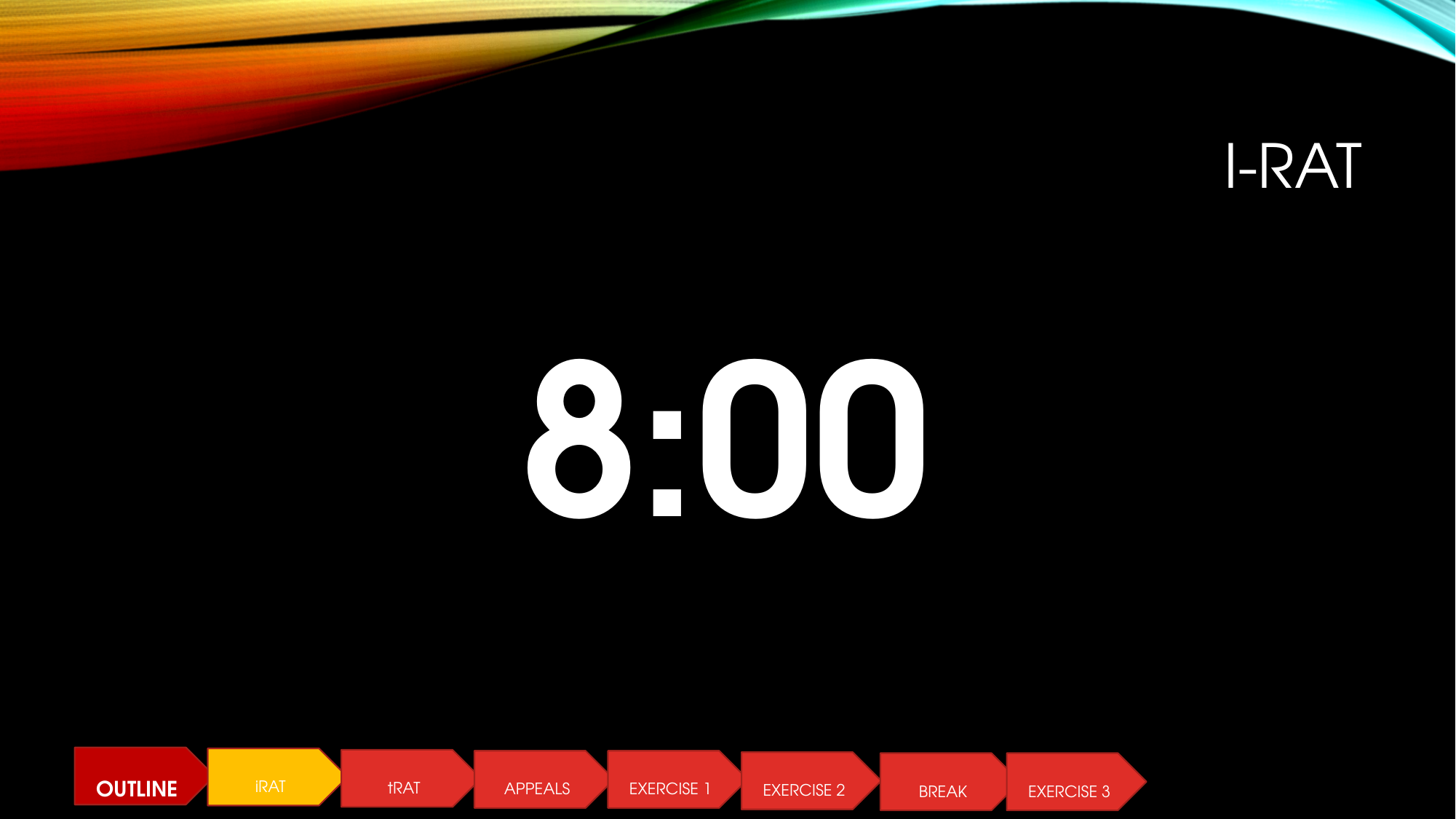

# i-RAT
8:00
OUTLINE
iRAT
tRAT
APPEALS
EXERCISE 1
EXERCISE 2
BREAK
EXERCISE 3